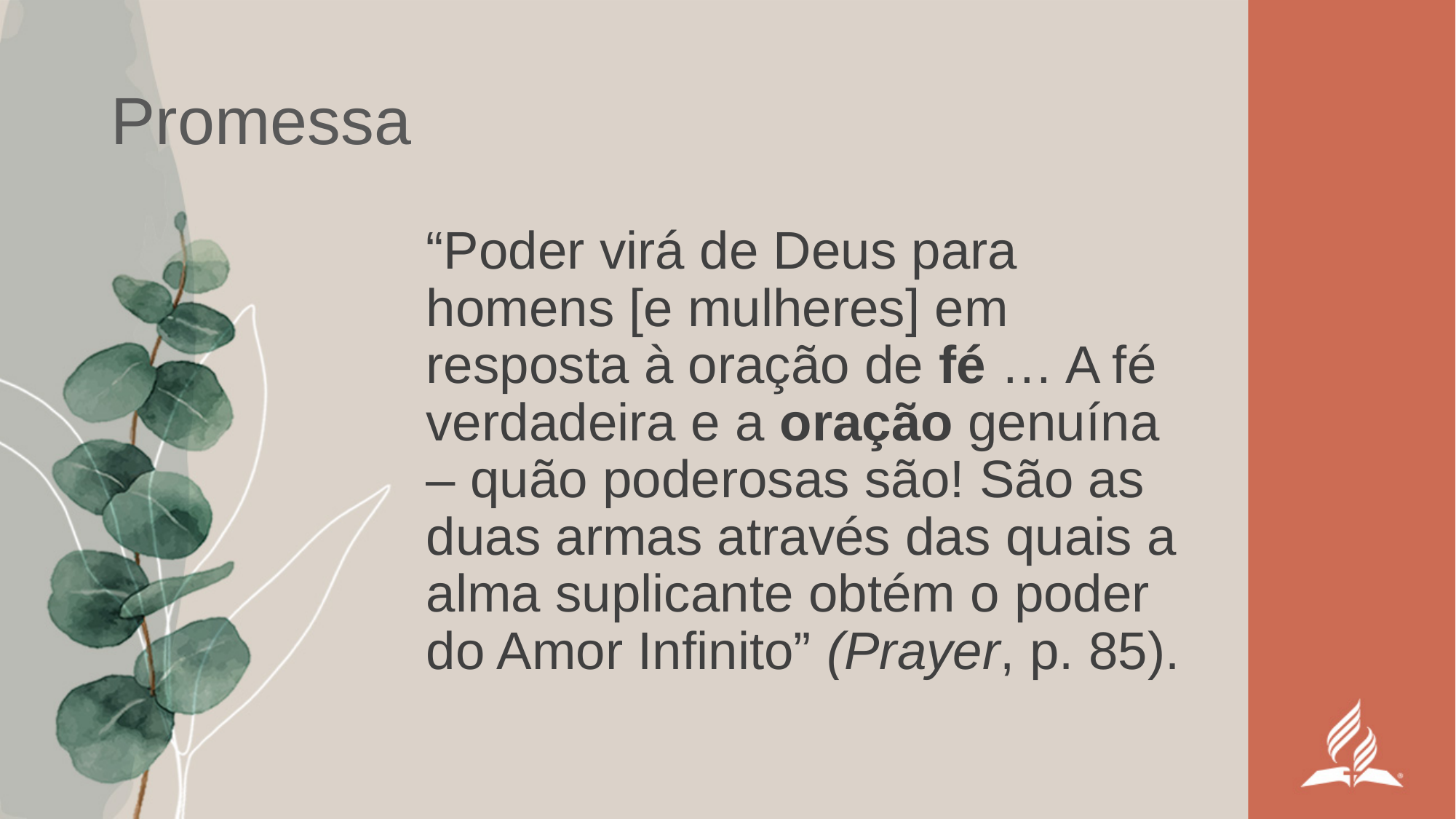

# Promessa
“Poder virá de Deus para homens [e mulheres] em resposta à oração de fé … A fé verdadeira e a oração genuína – quão poderosas são! São as duas armas através das quais a alma suplicante obtém o poder do Amor Infinito” (Prayer, p. 85).